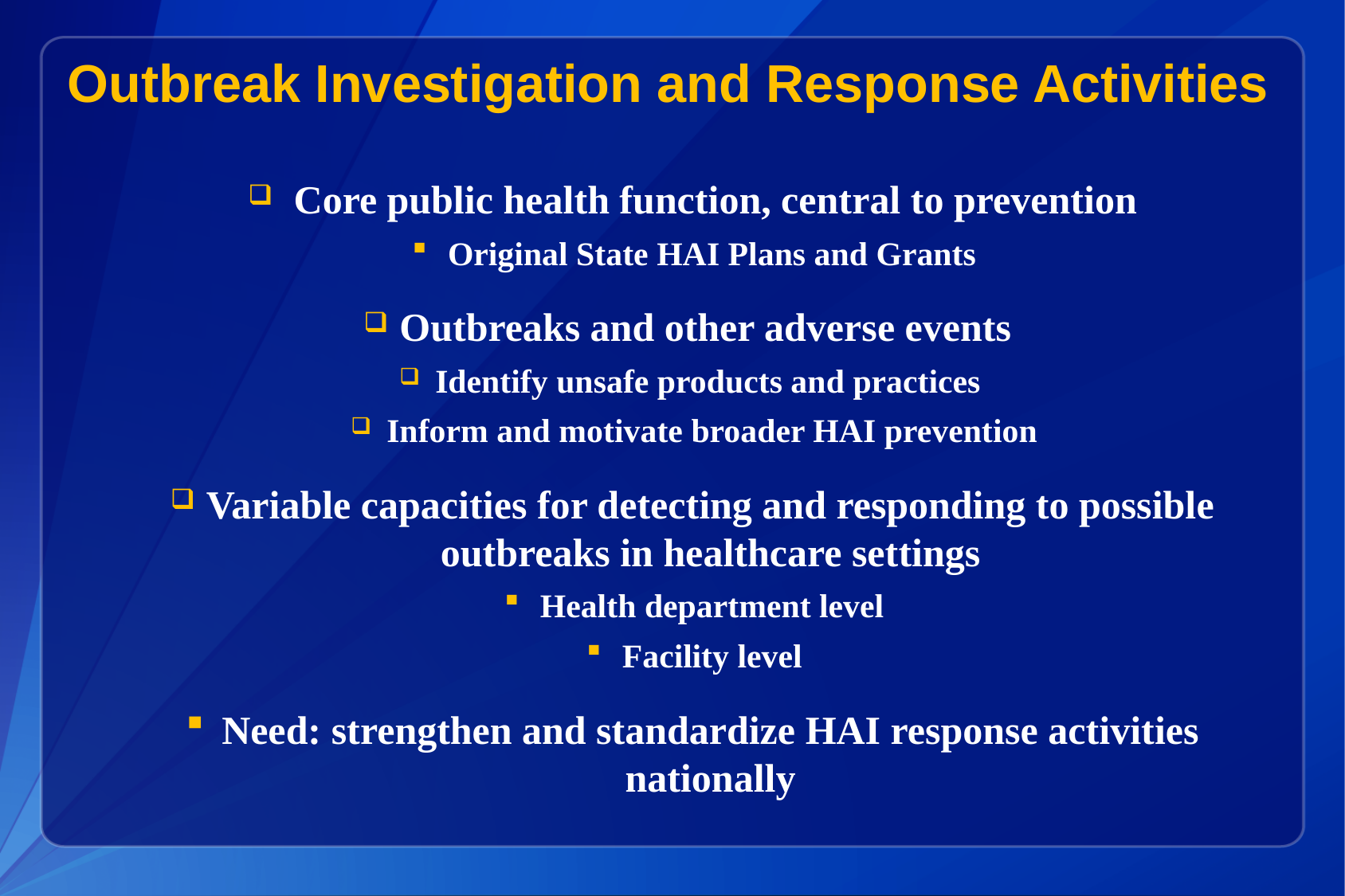

Outbreak Investigation and Response Activities

 Core public health function, central to prevention
Original State HAI Plans and Grants
Outbreaks and other adverse events
Identify unsafe products and practices
Inform and motivate broader HAI prevention
Variable capacities for detecting and responding to possible outbreaks in healthcare settings
Health department level
Facility level
Need: strengthen and standardize HAI response activities nationally